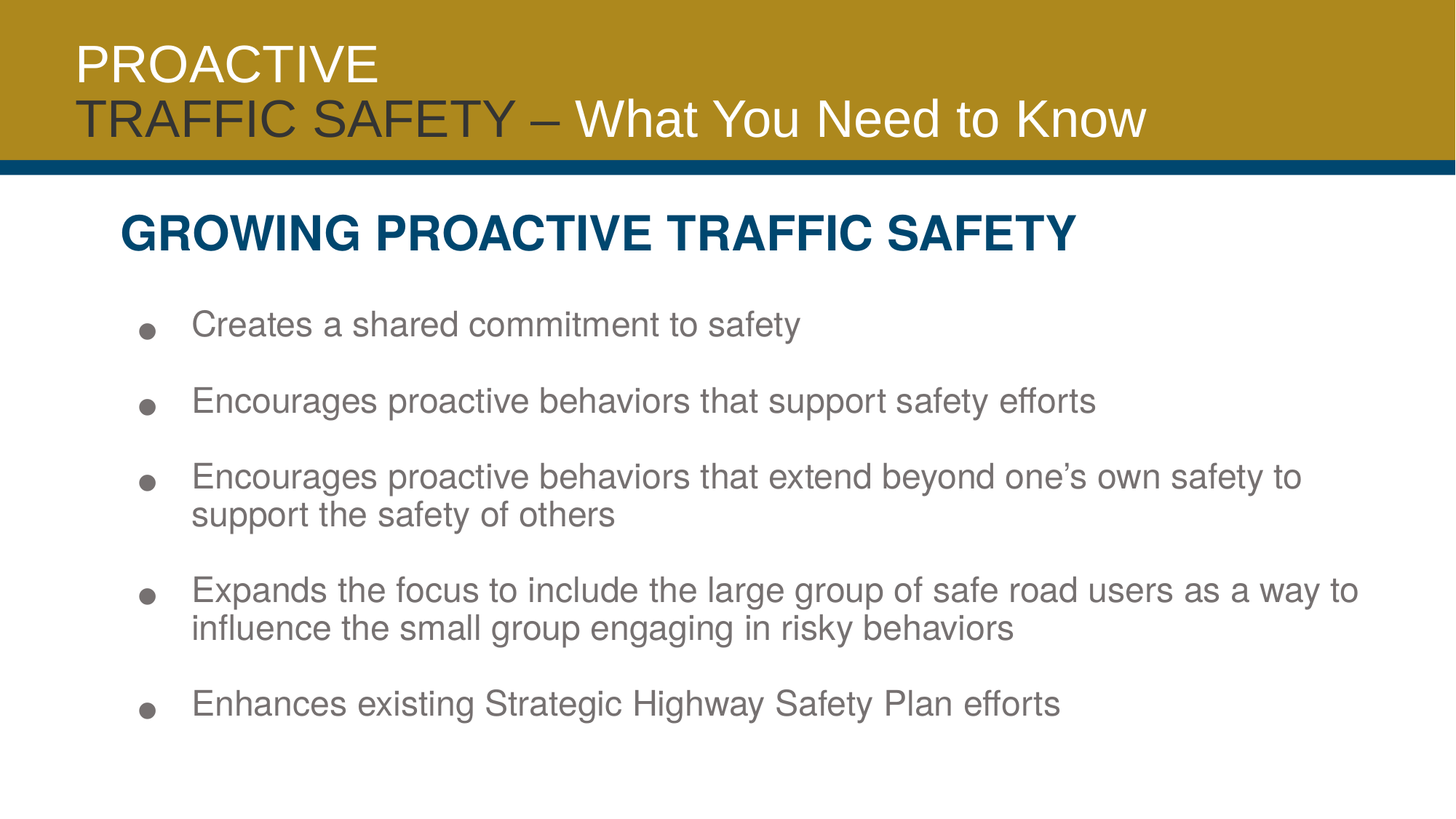

PROACTIVE
TRAFFIC SAFETY – What You Need to Know

Growing proactive traffic safety

Creates a shared commitment to safety

Encourages proactive behaviors that support safety efforts

Encourages proactive behaviors that extend beyond one’s own safety to support the safety of others

Expands the focus to include the large group of safe road users as a way to influence the small group engaging in risky behaviors

Enhances existing Strategic Highway Safety Plan efforts